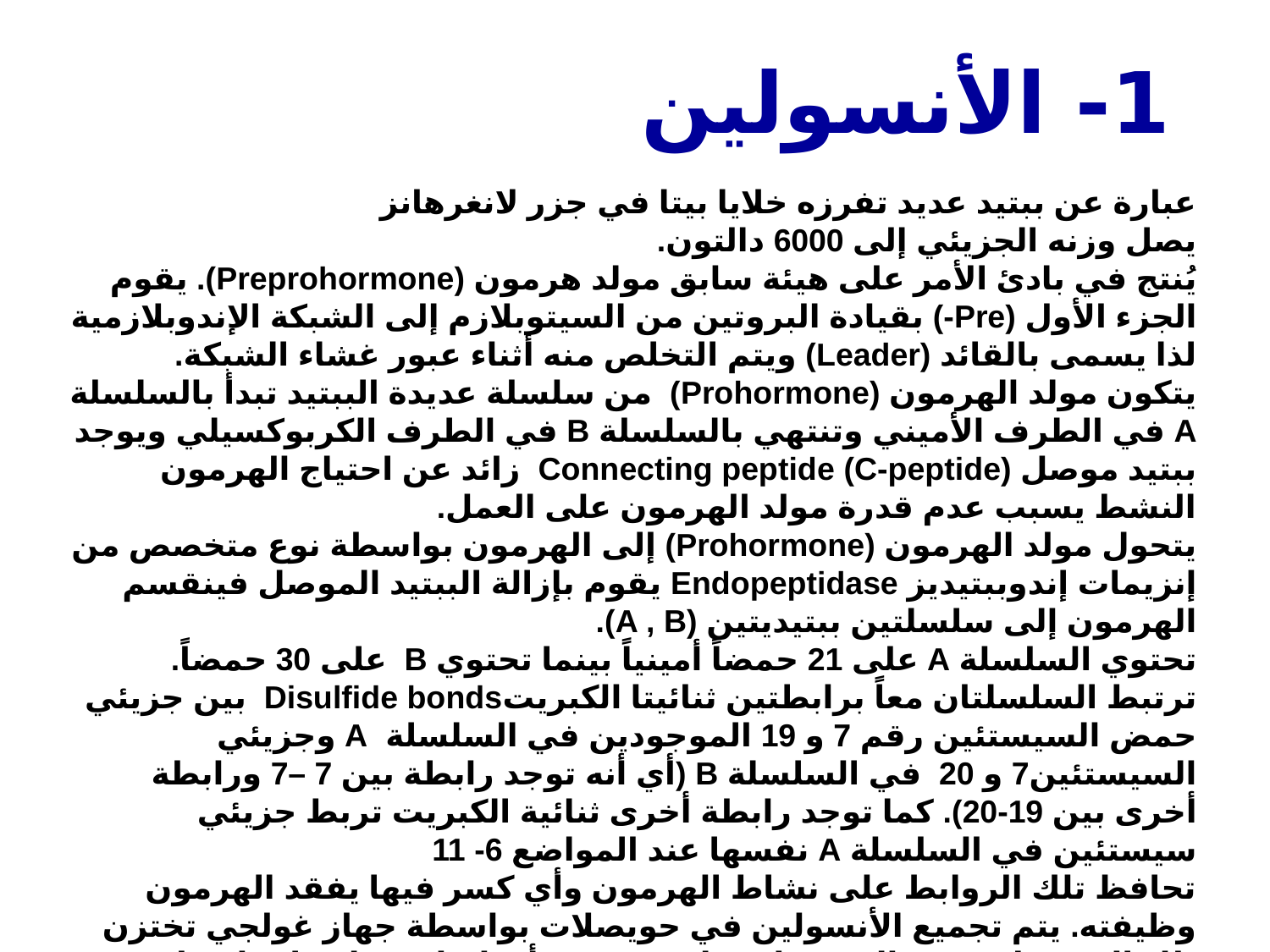

1- الأنسولين
عبارة عن ببتيد عديد تفرزه خلايا بيتا في جزر لانغرهانز
يصل وزنه الجزيئي إلى 6000 دالتون.
يُنتج في بادئ الأمر على هيئة سابق مولد هرمون (Preprohormone). يقوم الجزء الأول (Pre-) بقيادة البروتين من السيتوبلازم إلى الشبكة الإندوبلازمية لذا يسمى بالقائد (Leader) ويتم التخلص منه أثناء عبور غشاء الشبكة.
يتكون مولد الهرمون (Prohormone)  من سلسلة عديدة الببتيد تبدأ بالسلسلة A في الطرف الأميني وتنتهي بالسلسلة B في الطرف الكربوكسيلي ويوجد ببتيد موصل Connecting peptide (C-peptide)  زائد عن احتياج الهرمون النشط يسبب عدم قدرة مولد الهرمون على العمل.
يتحول مولد الهرمون (Prohormone) إلى الهرمون بواسطة نوع متخصص من إنزيمات إندوببتيديز Endopeptidase يقوم بإزالة الببتيد الموصل فينقسم الهرمون إلى سلسلتين ببتيديتين (A , B).
تحتوي السلسلة A على 21 حمضاً أمينياً بينما تحتوي B  على 30 حمضاً.
ترتبط السلسلتان معاً برابطتين ثنائيتا الكبريتDisulfide bonds  بين جزيئي حمض السيستئين رقم 7 و 19 الموجودين في السلسلة  A وجزيئي السيستئين7 و 20  في السلسلة B (أي أنه توجد رابطة بين 7 –7 ورابطة أخرى بين 19-20). كما توجد رابطة أخرى ثنائية الكبريت تربط جزيئي سيستئين في السلسلة A نفسها عند المواضع 6- 11
تحافظ تلك الروابط على نشاط الهرمون وأي كسر فيها يفقد الهرمون وظيفته. يتم تجميع الأنسولين في حويصلات بواسطة جهاز غولجي تختزن تلك الحويصلات في السيتوبلازم لحين وجود أي إشارة تدل على احتياج الخلية لإفراز الأنسولين.